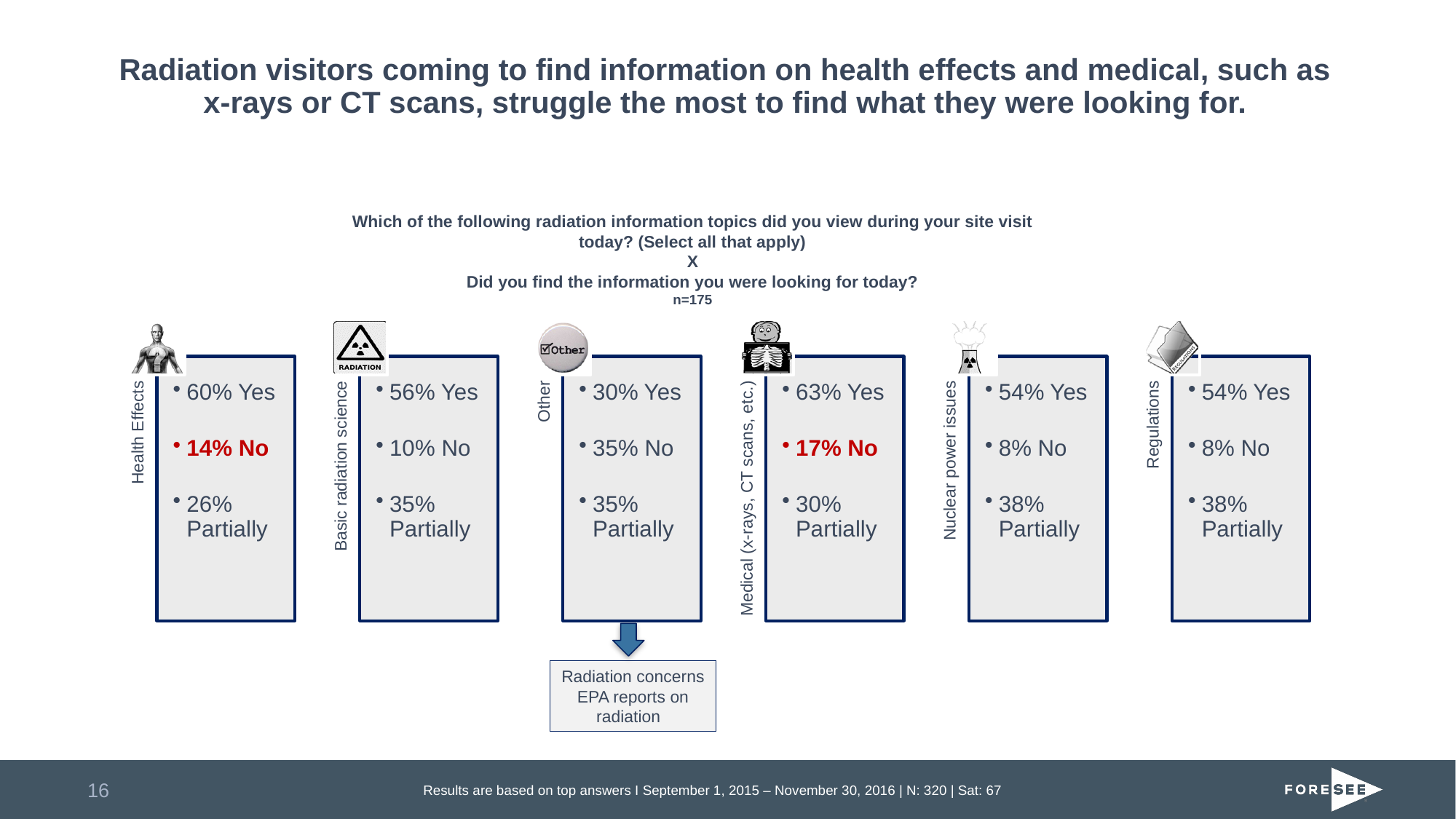

# Radiation visitors coming to find information on health effects and medical, such as x-rays or CT scans, struggle the most to find what they were looking for.
Which of the following radiation information topics did you view during your site visit today? (Select all that apply)
X
Did you find the information you were looking for today?
n=175
Health Effects
60% Yes

14% No

26% Partially

Basic radiation science
56% Yes

10% No

35% Partially
Other
30% Yes

35% No

35% Partially
Medical (x-rays, CT scans, etc.)
63% Yes

17% No

30% Partially
Nuclear power issues
54% Yes

8% No

38% Partially
Regulations
54% Yes

8% No

38% Partially

Radiation concerns
EPA reports on radiation
16
Results are based on top answers I September 1, 2015 – November 30, 2016 | N: 320 | Sat: 67